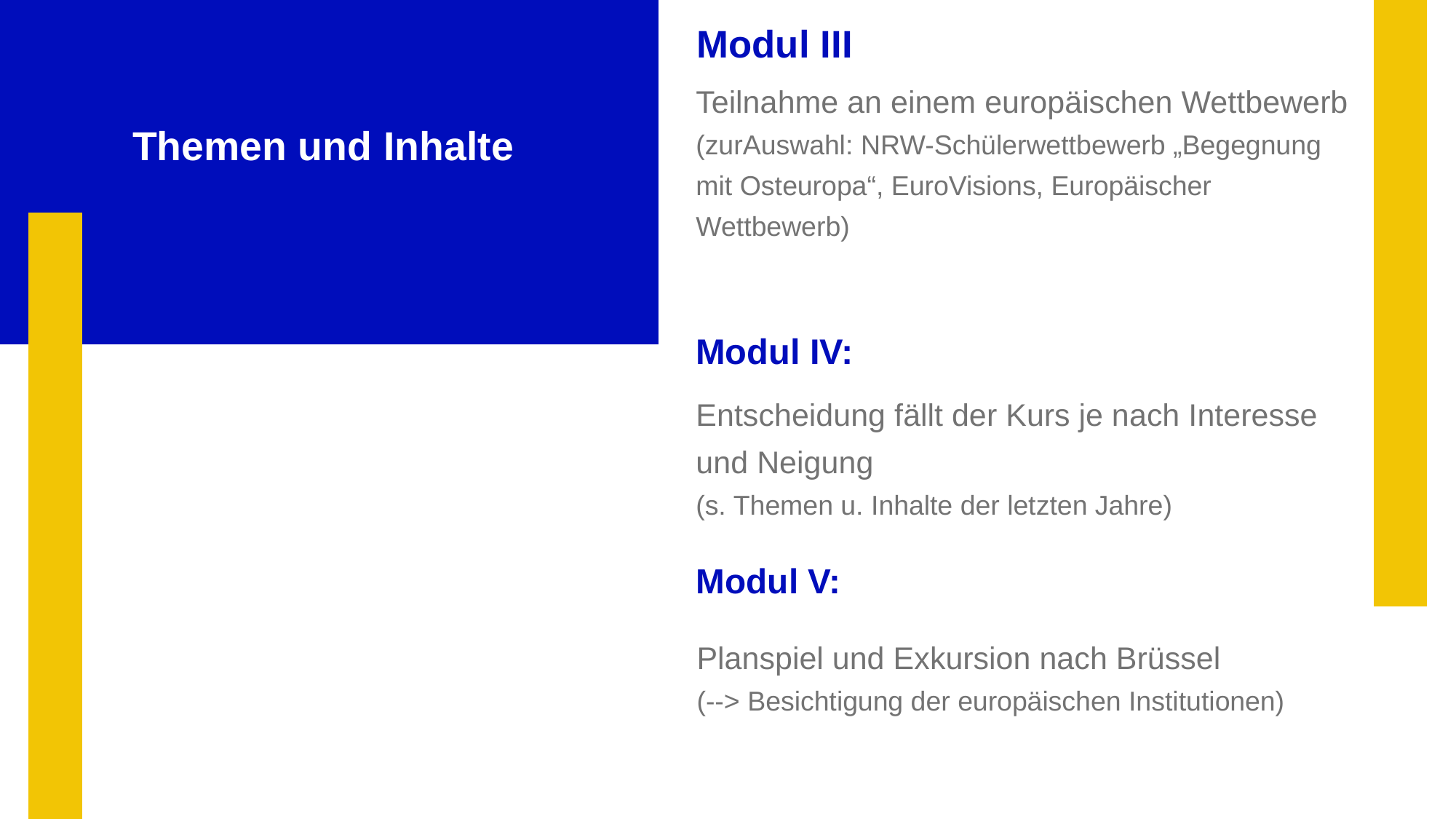

Themen und Inhalte

Modul III

Teilnahme an einem europäischen Wettbewerb
(zurAuswahl: NRW-Schülerwettbewerb „Begegnung mit Osteuropa“, EuroVisions, Europäischer Wettbewerb)

Modul IV:

Entscheidung fällt der Kurs je nach Interesse und Neigung
(s. Themen u. Inhalte der letzten Jahre)

Modul V:

Planspiel und Exkursion nach Brüssel
(--> Besichtigung der europäischen Institutionen)